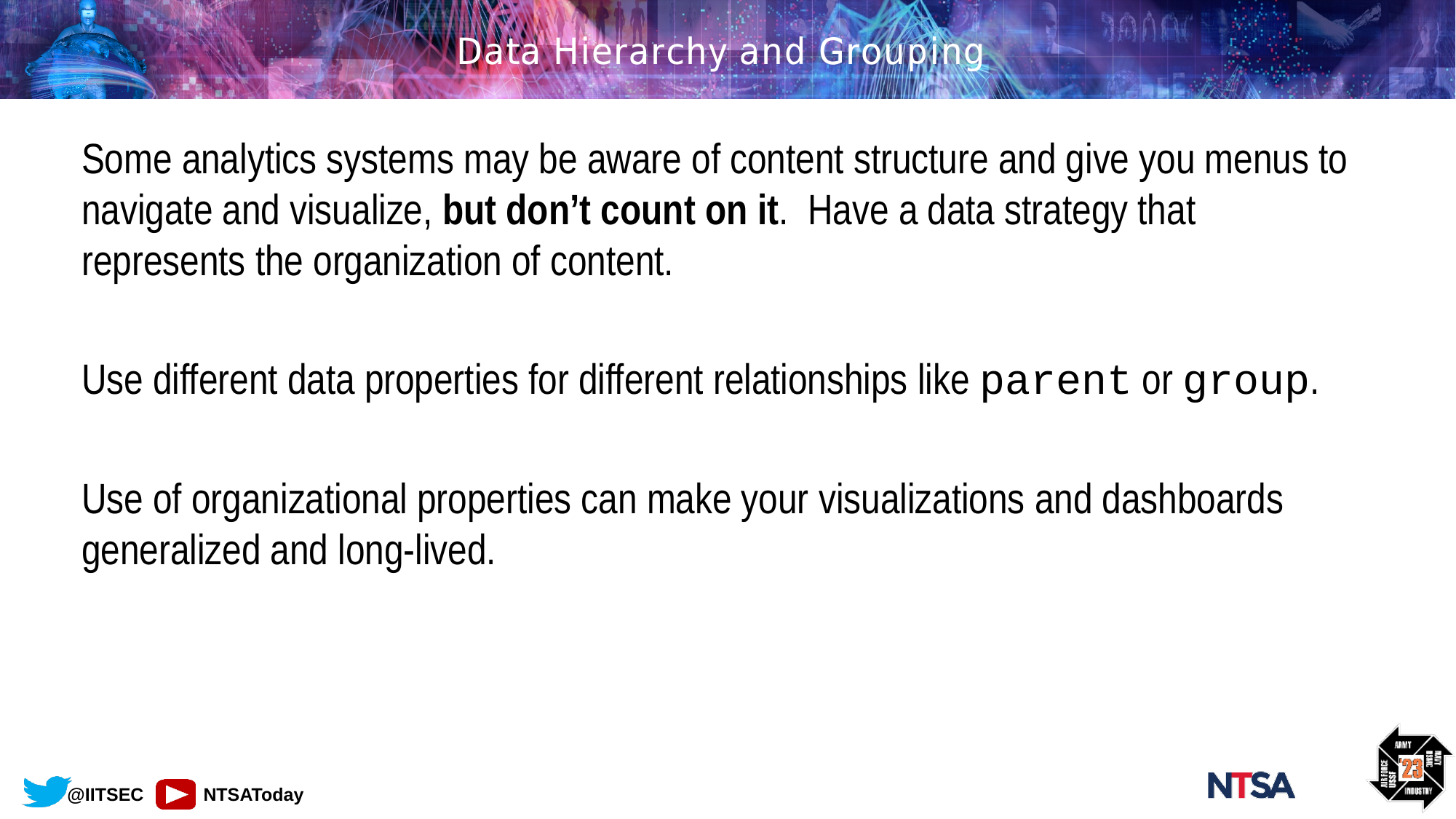

# Data Hierarchy and Grouping
Some analytics systems may be aware of content structure and give you menus to navigate and visualize, but don’t count on it.  Have a data strategy that represents the organization of content.

Use different data properties for different relationships like parent or group.

Use of organizational properties can make your visualizations and dashboards generalized and long-lived.